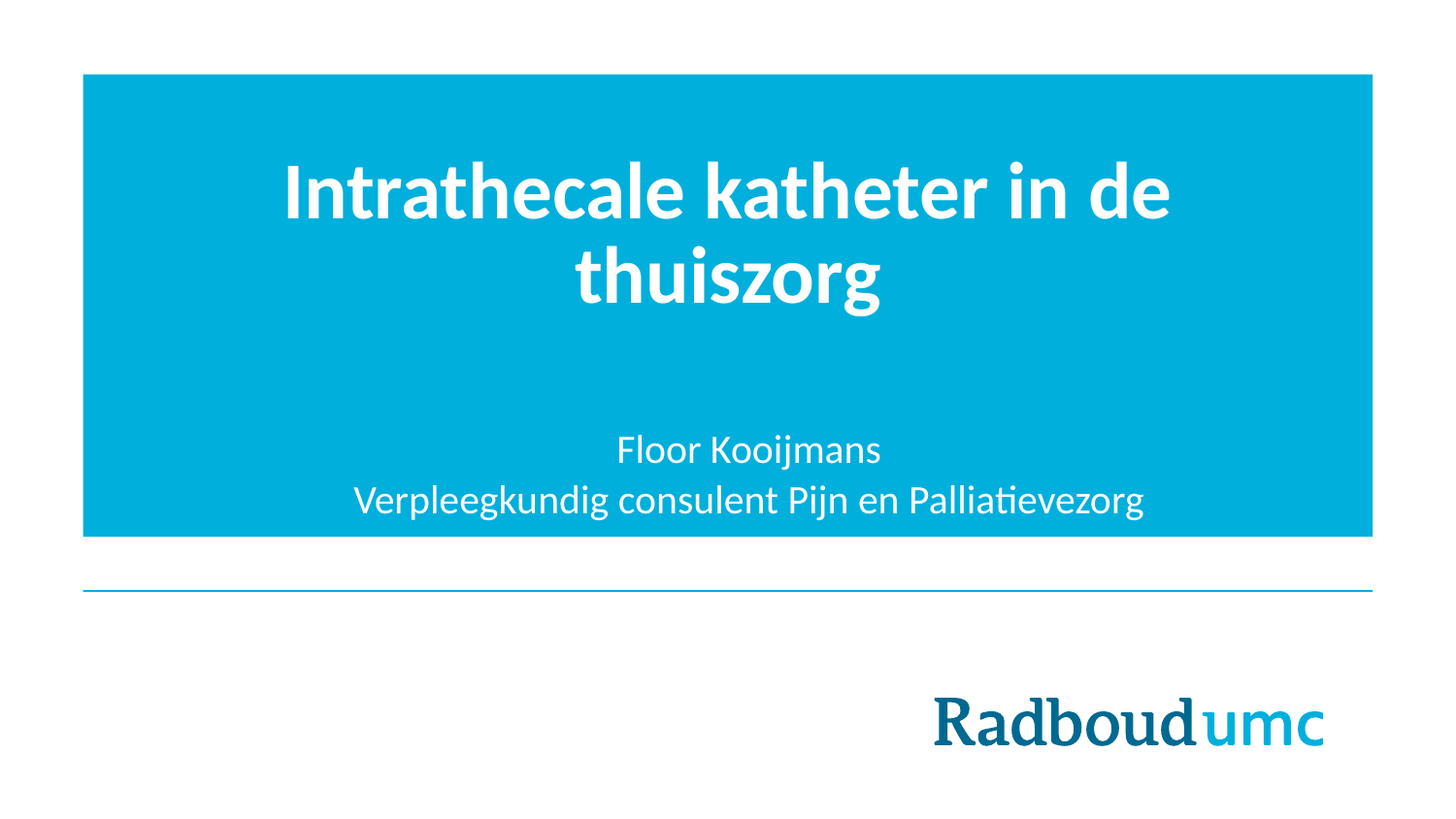

# Intrathecale katheter in de thuiszorg

Floor Kooijmans
Verpleegkundig consulent Pijn en Palliatievezorg